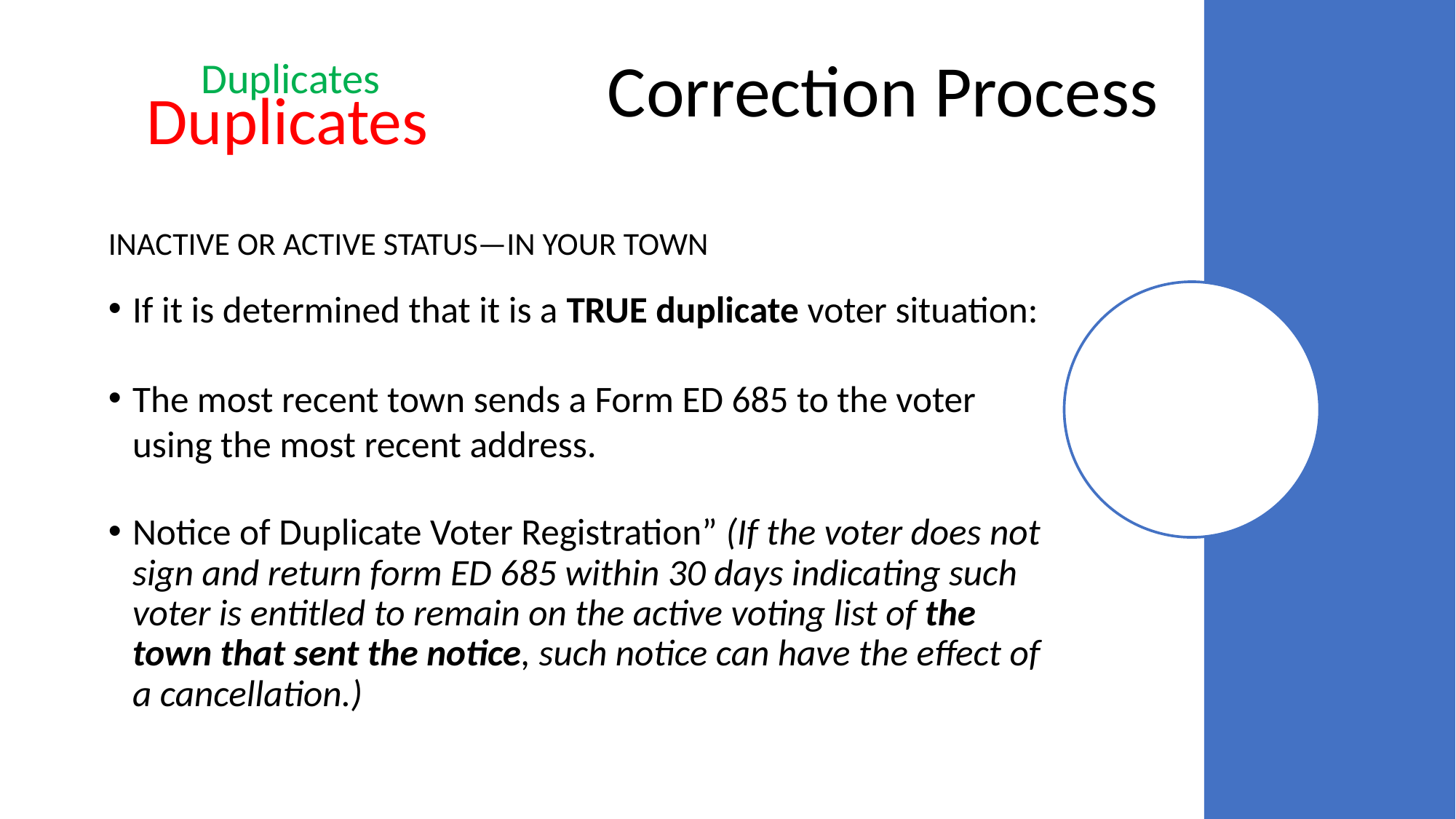

Correction Process

Duplicates
# Duplicates

INACTIVE OR ACTIVE STATUS—IN YOUR TOWN
If it is determined that it is a TRUE duplicate voter situation:

The most recent town sends a Form ED 685 to the voter using the most recent address.

Notice of Duplicate Voter Registration” (If the voter does not sign and return form ED 685 within 30 days indicating such voter is entitled to remain on the active voting list of the town that sent the notice, such notice can have the effect of a cancellation.)